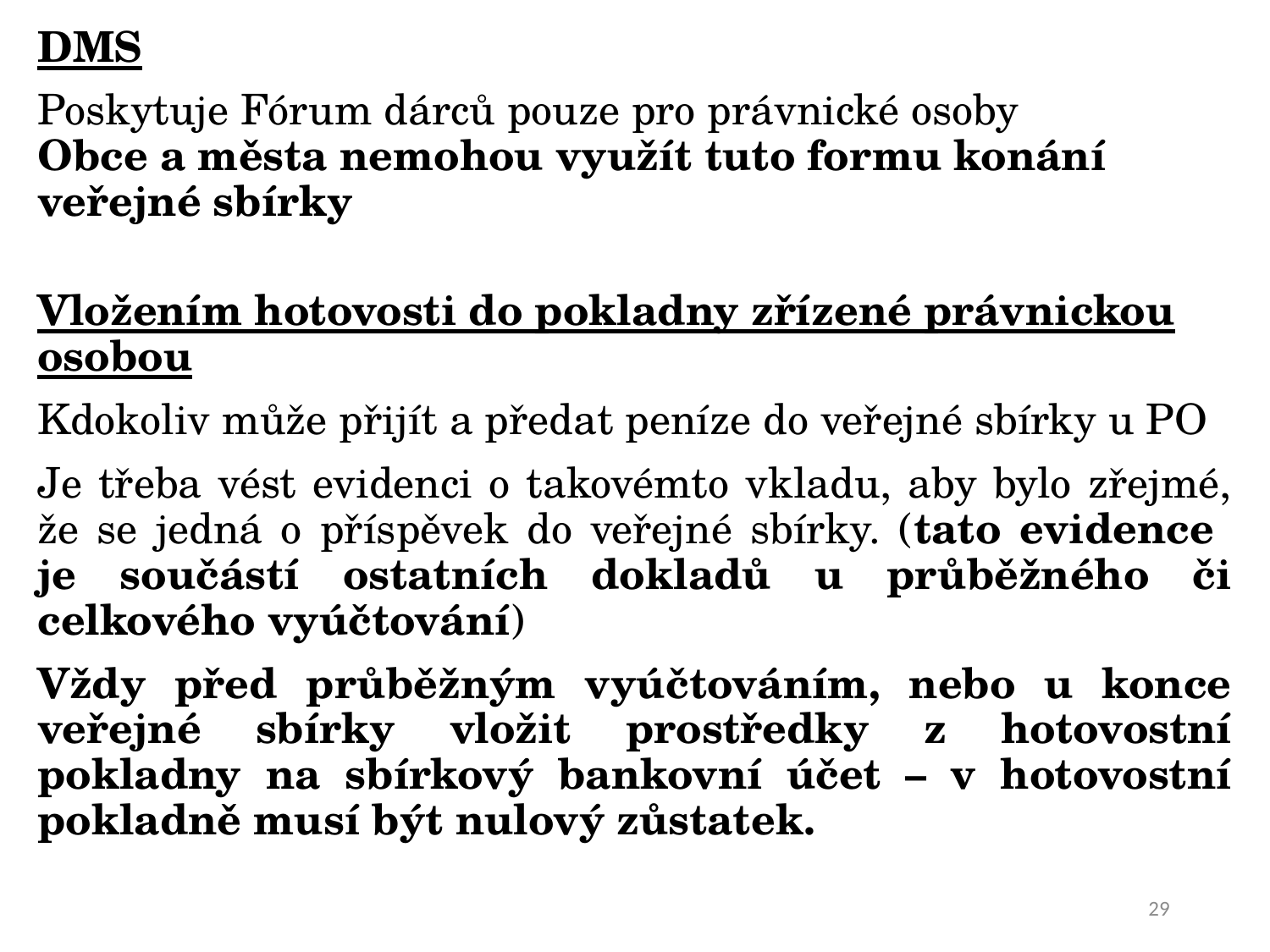

DMS
Poskytuje Fórum dárců pouze pro právnické osoby
Obce a města nemohou využít tuto formu konání  veřejné sbírky
Vložením hotovosti do pokladny zřízené právnickou osobou
Kdokoliv může přijít a předat peníze do veřejné sbírky u PO
Je třeba vést evidenci o takovémto vkladu, aby bylo zřejmé, že se jedná o příspěvek do veřejné sbírky. (tato evidence
je součástí ostatních dokladů u průběžného či celkového vyúčtování)
Vždy před průběžným vyúčtováním, nebo u konce veřejné sbírky vložit prostředky z hotovostní pokladny na sbírkový bankovní účet – v hotovostní pokladně musí být nulový zůstatek.

29